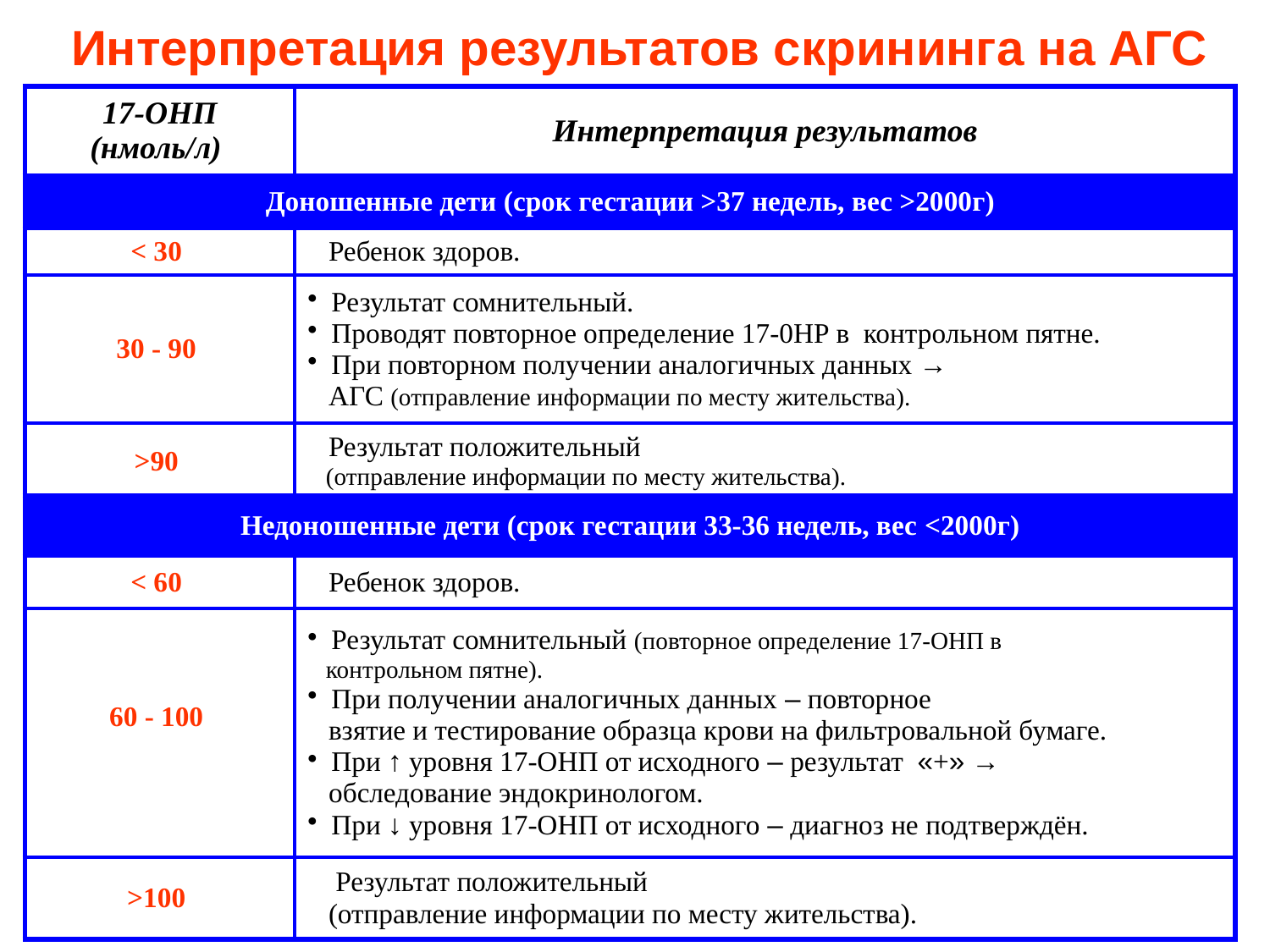

Интерпретация результатов скрининга на АГС
| 17-ОНП (нмоль/л) | Интерпретация результатов |
| --- | --- |
| Доношенные дети (срок гестации >37 недель, вес >2000г) |  |
| < 30 | Ребенок здоров. |
| 30 - 90 | Результат сомнительный. Проводят повторное определение 17-0НР в контрольном пятне. При повторном получении аналогичных данных → АГС (отправление информации по месту жительства). |
| >90 | Результат положительный (отправление информации по месту жительства). |
| Недоношенные дети (срок гестации 33-36 недель, вес <2000г) |  |
| --- | --- |
| < 60 | Ребенок здоров. |
| 60 - 100 | Результат сомнительный (повторное определение 17-ОНП в контрольном пятне). При получении аналогичных данных – повторное взятие и тестирование образца крови на фильтровальной бумаге. При ↑ уровня 17-ОНП от исходного – результат «+» → обследование эндокринологом. При ↓ уровня 17-ОНП от исходного – диагноз не подтверждён. |
| >100 | Результат положительный (отправление информации по месту жительства). |